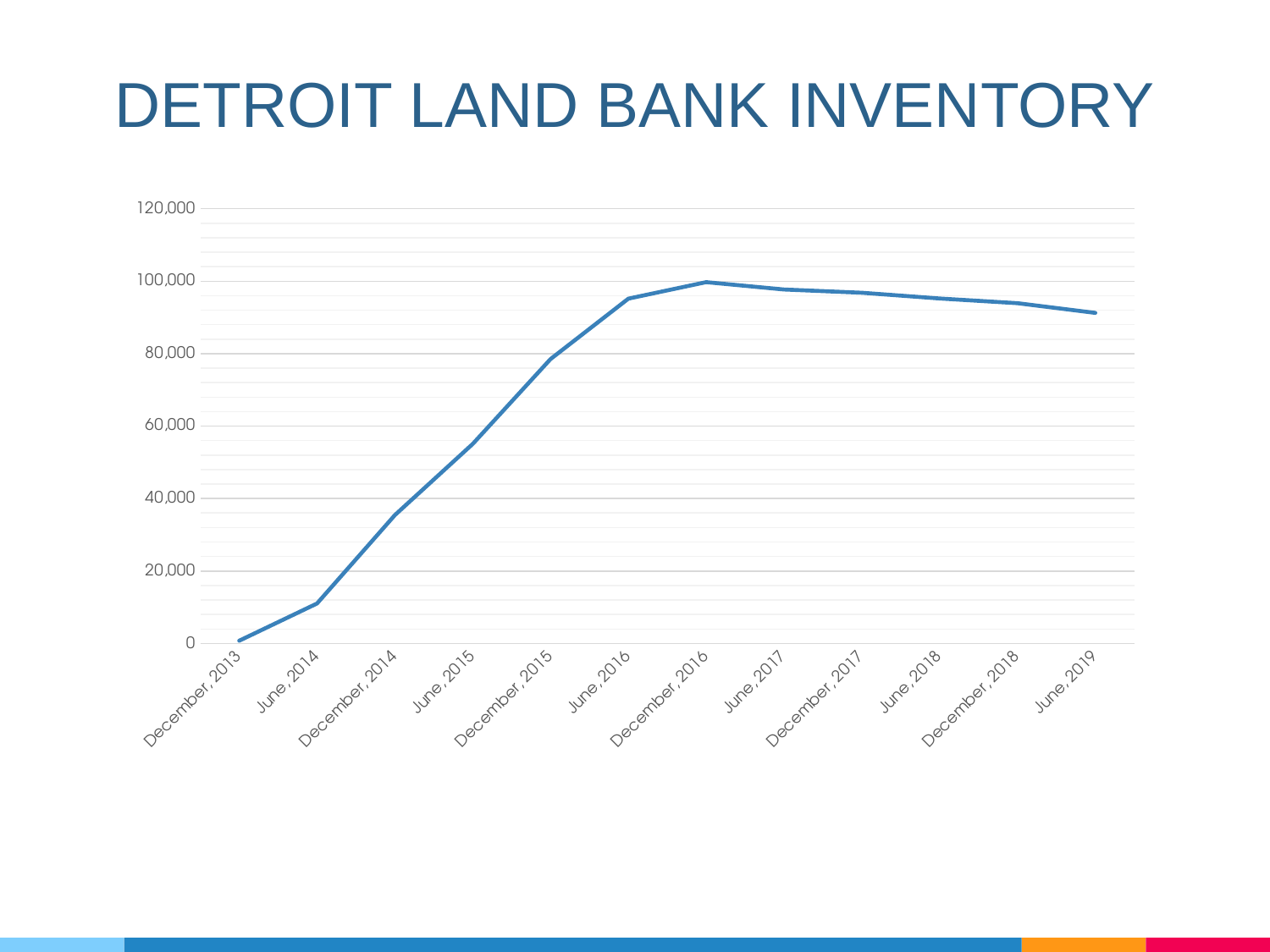

DETROIT LAND BANK INVENTORY

### Chart

| Category | Inventory |
|---|---|
| December, 2013 | 766.0 |
| June, 2014 | 11044.0 |
| December, 2014 | 35440.0 |
| June, 2015 | 55094.0 |
| December, 2015 | 78508.0 |
| June, 2016 | 95189.0 |
| December, 2016 | 99738.0 |
| June, 2017 | 97707.0 |
| December, 2017 | 96812.0 |
| June, 2018 | 95228.0 |
| December, 2018 | 93921.0 |
| June, 2019 | 91257.0 |